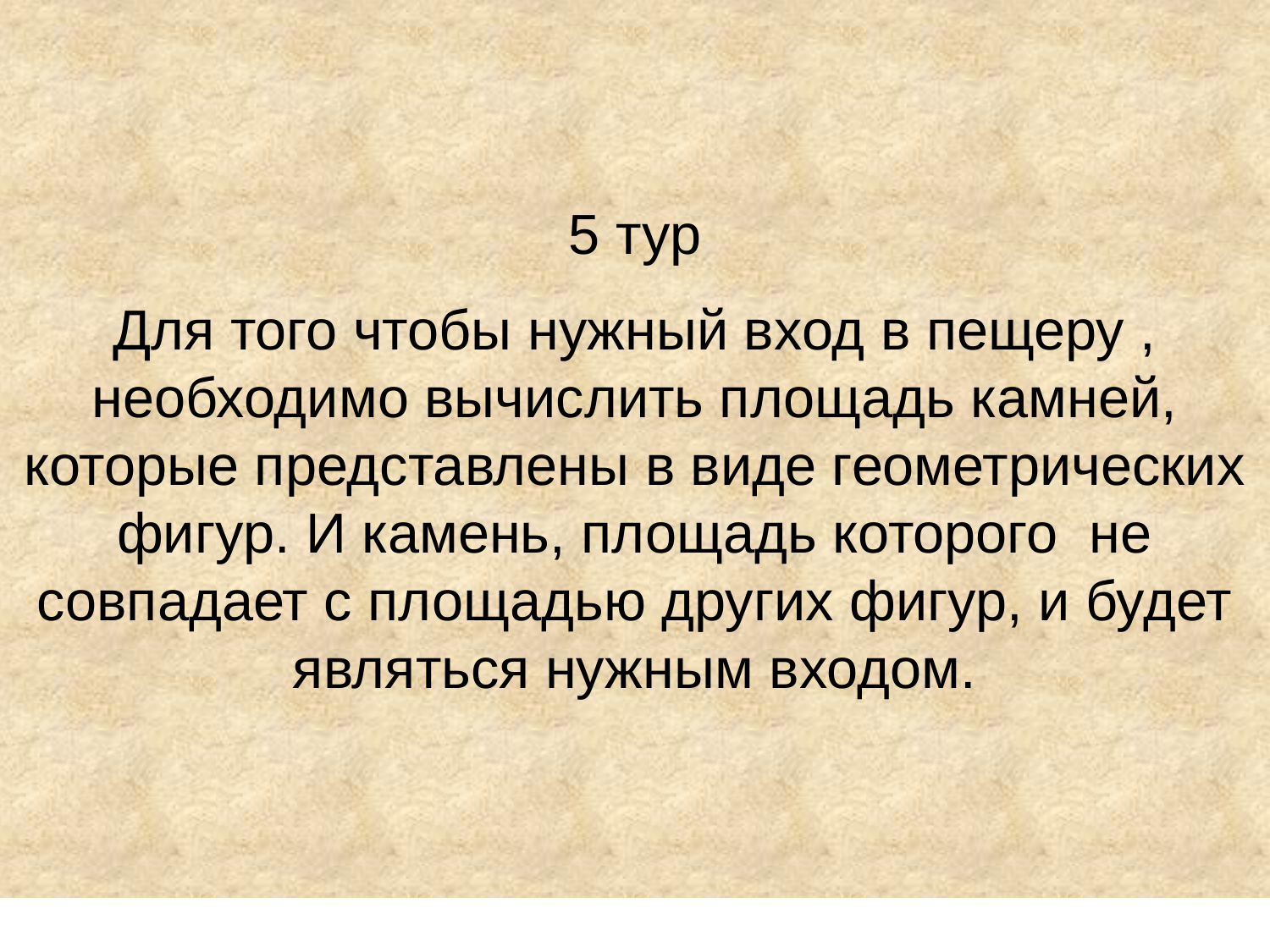

5 тур
Для того чтобы нужный вход в пещеру , необходимо вычислить площадь камней, которые представлены в виде геометрических фигур. И камень, площадь которого  не совпадает с площадью других фигур, и будет являться нужным входом.